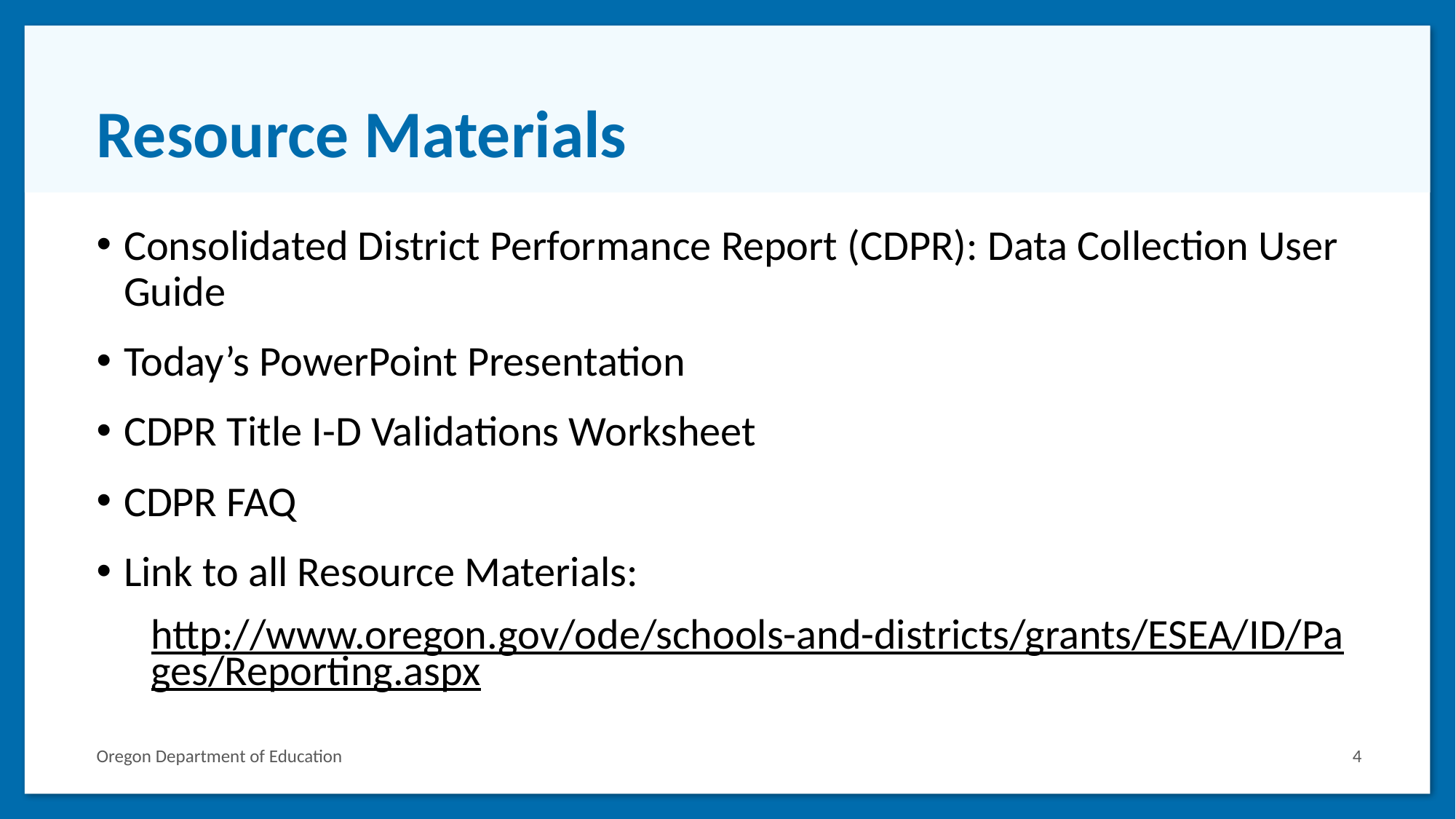

# Resource Materials
Consolidated District Performance Report (CDPR): Data Collection User Guide
Today’s PowerPoint Presentation
CDPR Title I-D Validations Worksheet
CDPR FAQ
Link to all Resource Materials:
http://www.oregon.gov/ode/schools-and-districts/grants/ESEA/ID/Pages/Reporting.aspx
Oregon Department of Education
4